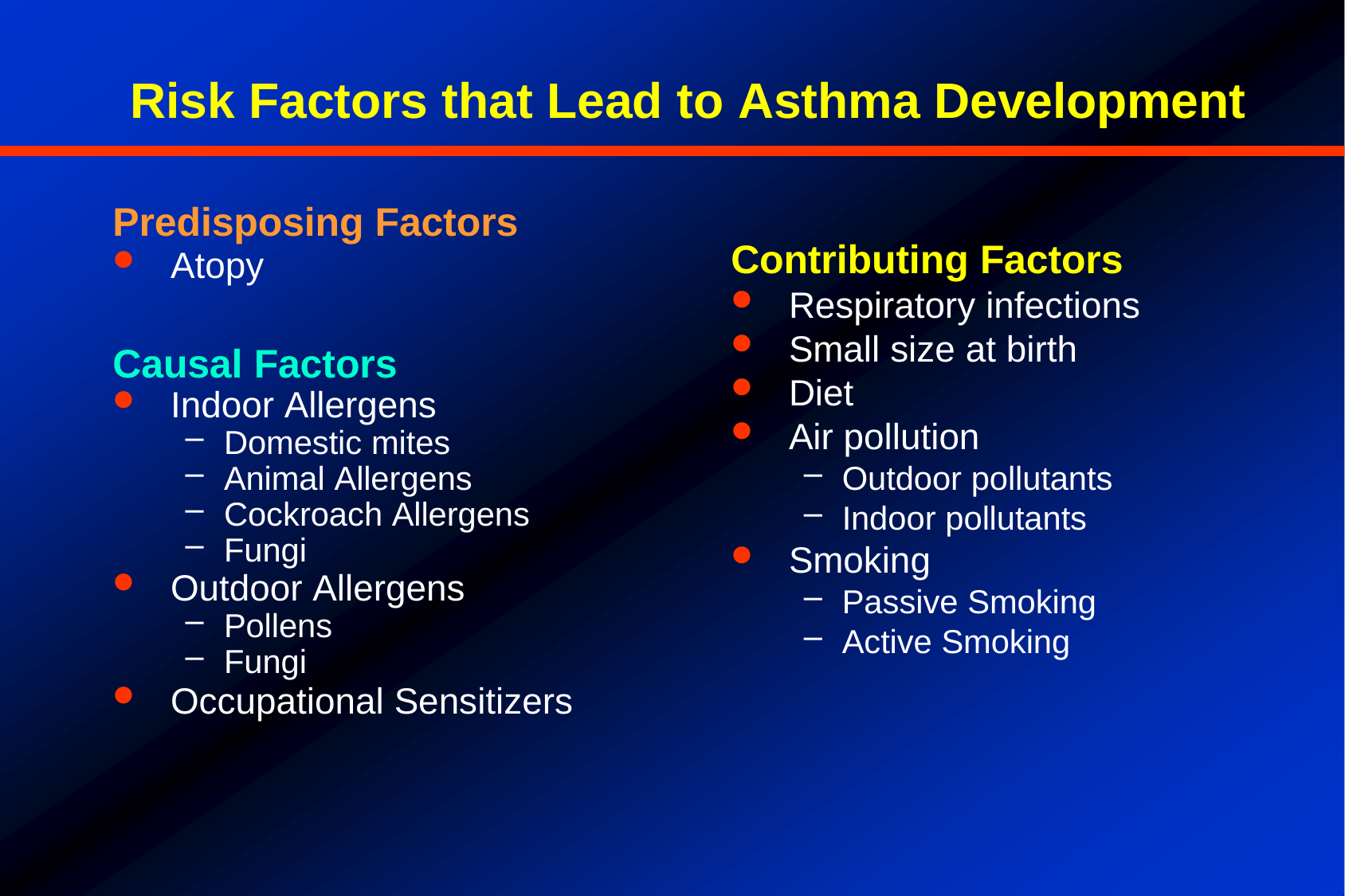

# Risk Factors that Lead to Asthma Development
Predisposing Factors
Atopy

Causal Factors
Indoor Allergens
Domestic mites
Animal Allergens
Cockroach Allergens
Fungi
Outdoor Allergens
Pollens
Fungi
Occupational Sensitizers
Contributing Factors
Respiratory infections
Small size at birth
Diet
Air pollution
Outdoor pollutants
Indoor pollutants
Smoking
Passive Smoking
Active Smoking